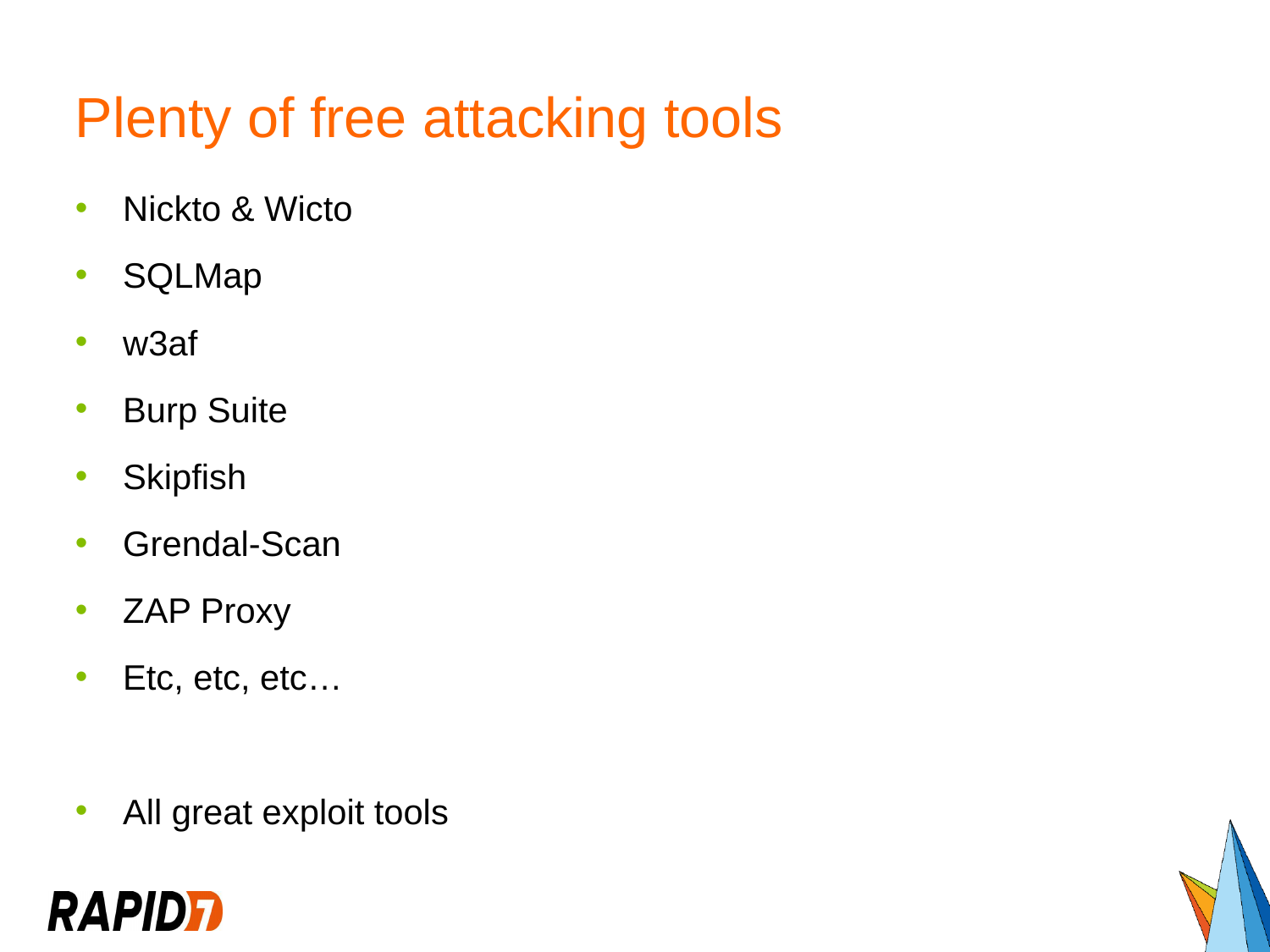

# Plenty of free attacking tools
Nickto & Wicto
SQLMap
w3af
Burp Suite
Skipfish
Grendal-Scan
ZAP Proxy
Etc, etc, etc…

All great exploit tools